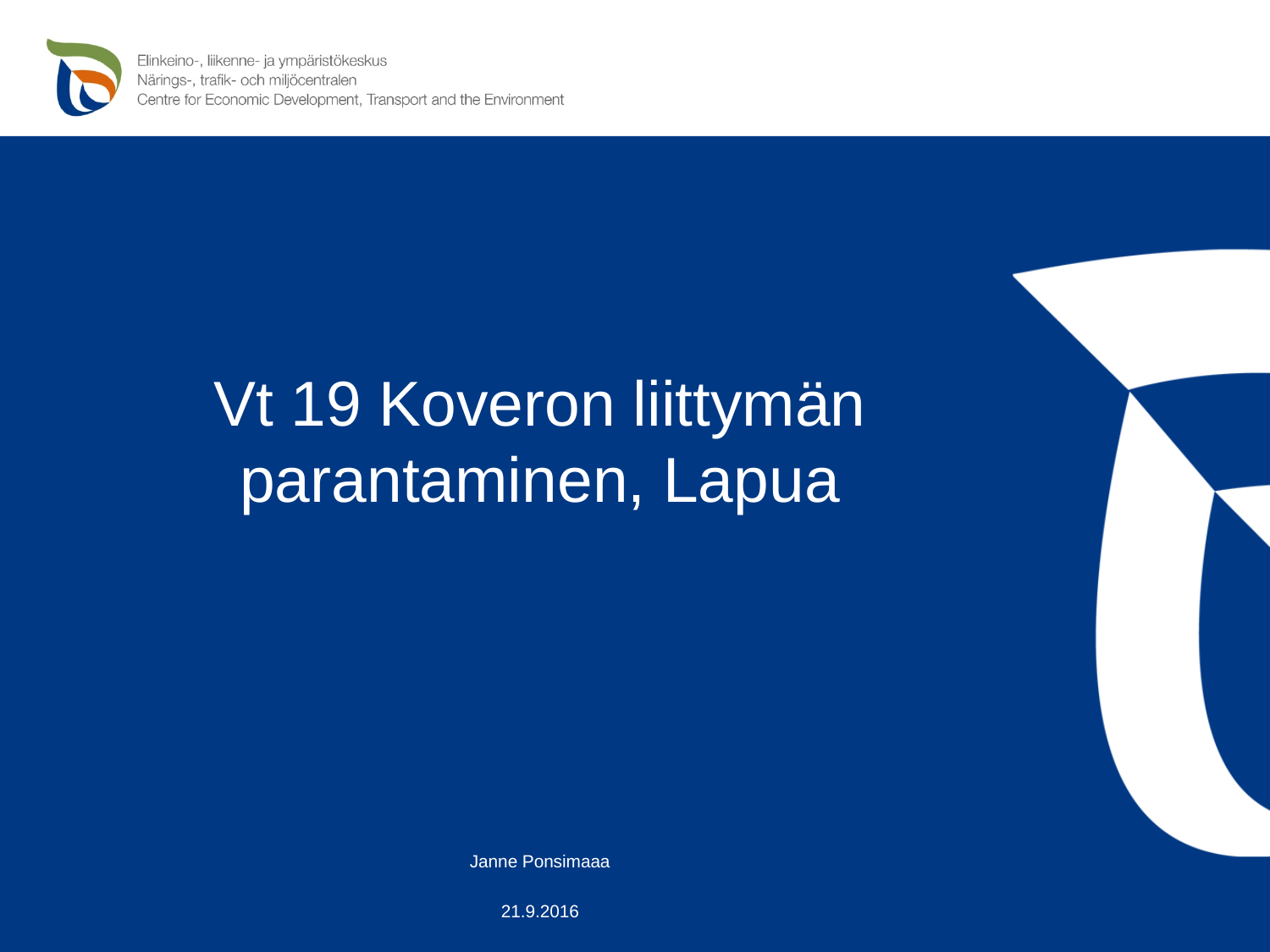

# Vt 19 Koveron liittymän parantaminen, Lapua
Janne Ponsimaaa
21.9.2016